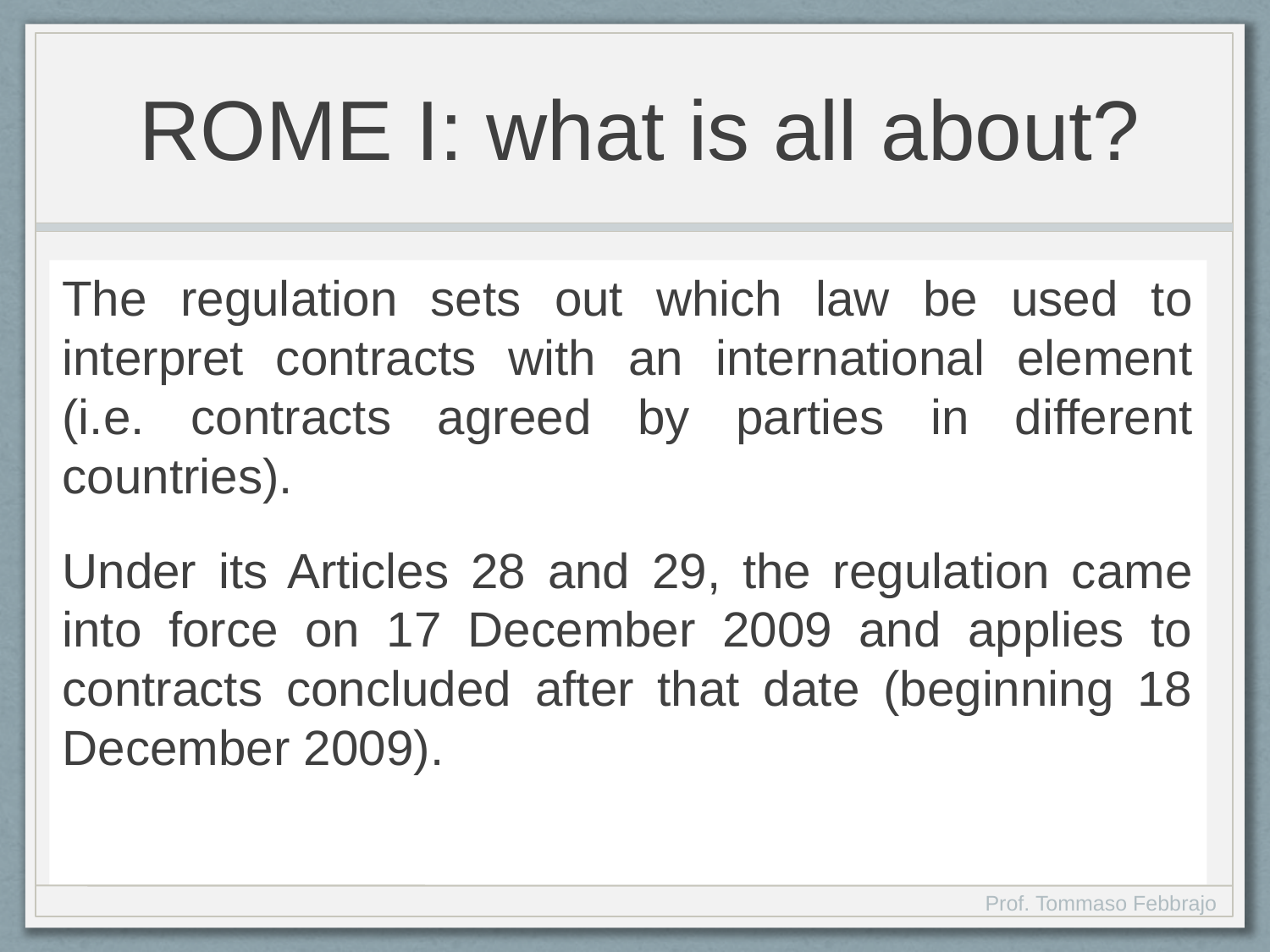

# ROME I: what is all about?
The regulation sets out which law be used to interpret contracts with an international element (i.e. contracts agreed by parties in different countries).
Under its Articles 28 and 29, the regulation came into force on 17 December 2009 and applies to contracts concluded after that date (beginning 18 December 2009).
Prof. Tommaso Febbrajo